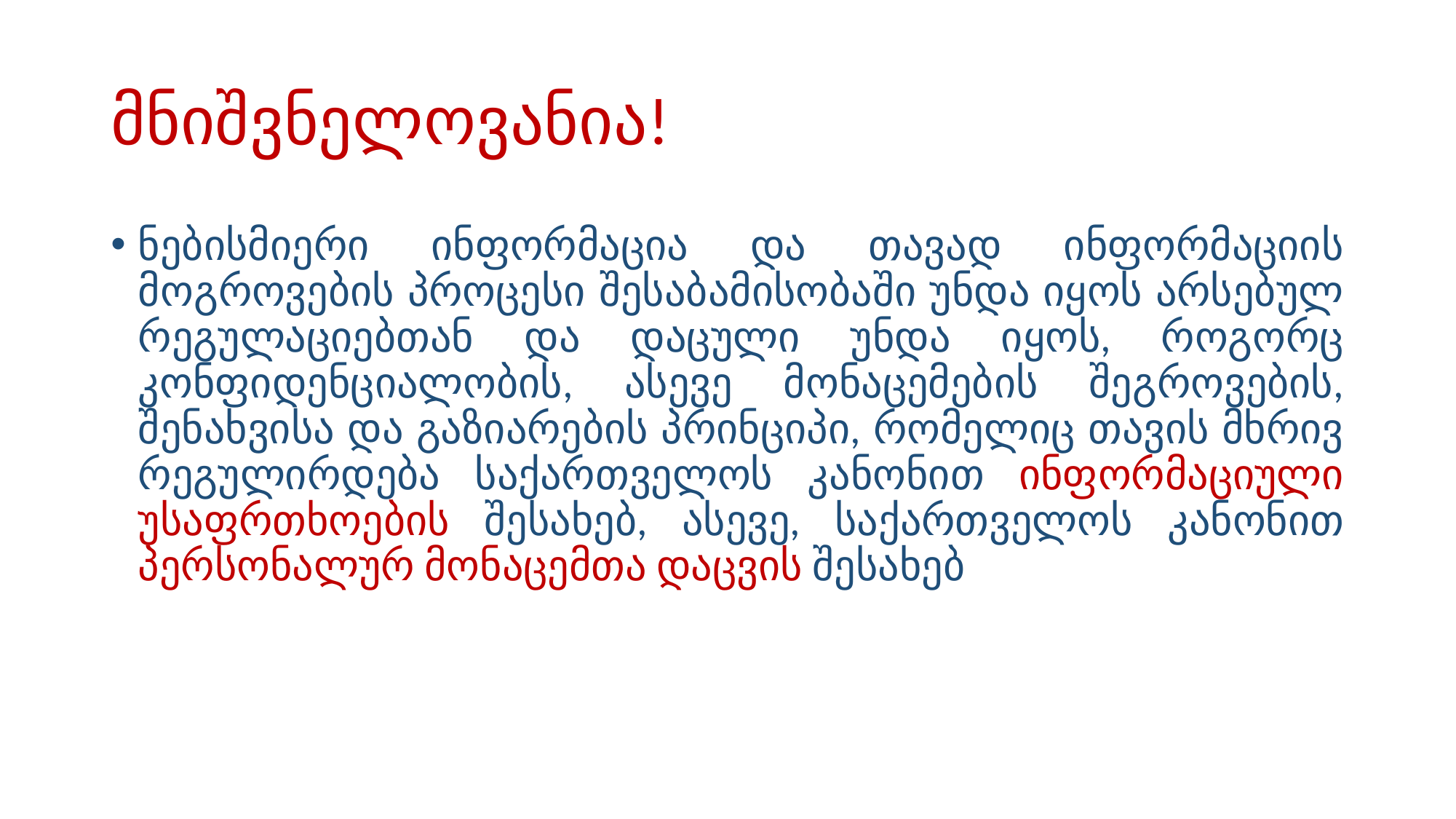

# მნიშვნელოვანია!
ნებისმიერი ინფორმაცია და თავად ინფორმაციის მოგროვების პროცესი შესაბამისობაში უნდა იყოს არსებულ რეგულაციებთან და დაცული უნდა იყოს, როგორც კონფიდენციალობის, ასევე მონაცემების შეგროვების, შენახვისა და გაზიარების პრინციპი, რომელიც თავის მხრივ რეგულირდება საქართველოს კანონით ინფორმაციული უსაფრთხოების შესახებ, ასევე, საქართველოს კანონით პერსონალურ მონაცემთა დაცვის შესახებ